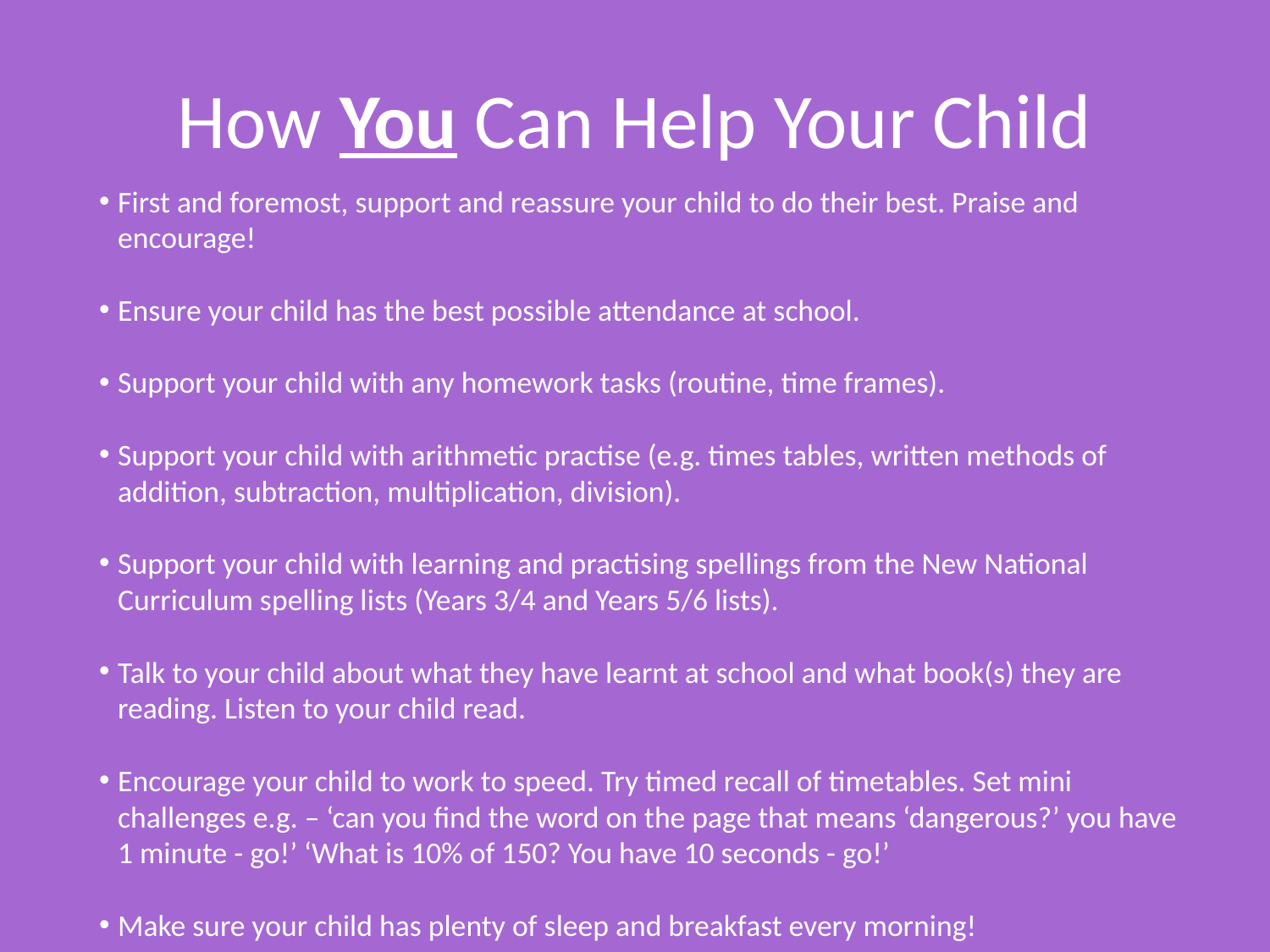

# How You Can Help Your Child
First and foremost, support and reassure your child to do their best. Praise and encourage!

Ensure your child has the best possible attendance at school.

Support your child with any homework tasks (routine, time frames).

Support your child with arithmetic practise (e.g. times tables, written methods of addition, subtraction, multiplication, division).

Support your child with learning and practising spellings from the New National Curriculum spelling lists (Years 3/4 and Years 5/6 lists).

Talk to your child about what they have learnt at school and what book(s) they are reading. Listen to your child read.

Encourage your child to work to speed. Try timed recall of timetables. Set mini challenges e.g. – ‘can you find the word on the page that means ‘dangerous?’ you have 1 minute - go!’ ‘What is 10% of 150? You have 10 seconds - go!’

Make sure your child has plenty of sleep and breakfast every morning!